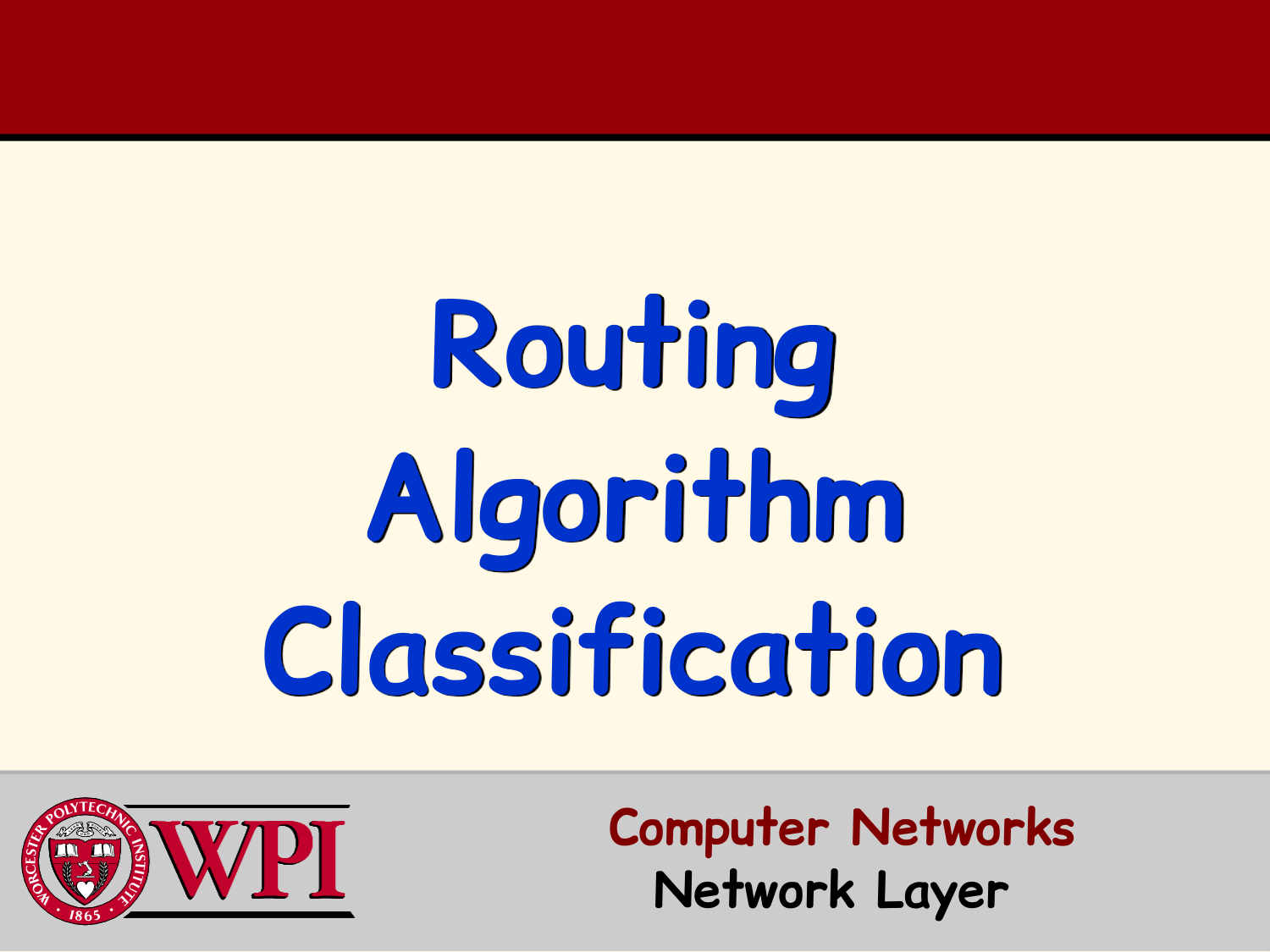

# Routing Algorithm Classification
 Computer Networks
Network Layer